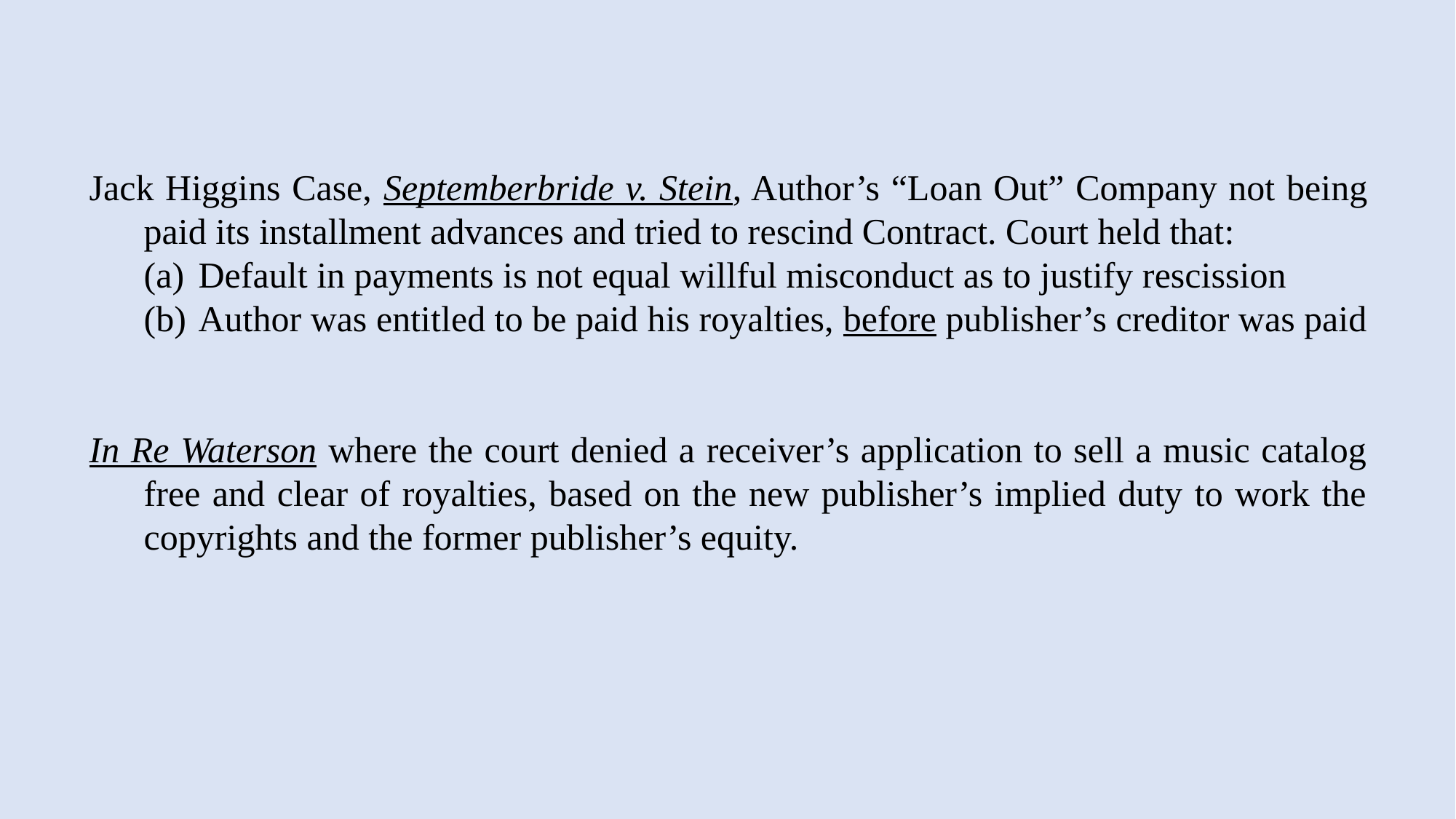

Jack Higgins Case, Septemberbride v. Stein, Author’s “Loan Out” Company not being paid its installment advances and tried to rescind Contract. Court held that:
(a) 	Default in payments is not equal willful misconduct as to justify rescission
(b)	Author was entitled to be paid his royalties, before publisher’s creditor was paid

In Re Waterson where the court denied a receiver’s application to sell a music catalog free and clear of royalties, based on the new publisher’s implied duty to work the copyrights and the former publisher’s equity.